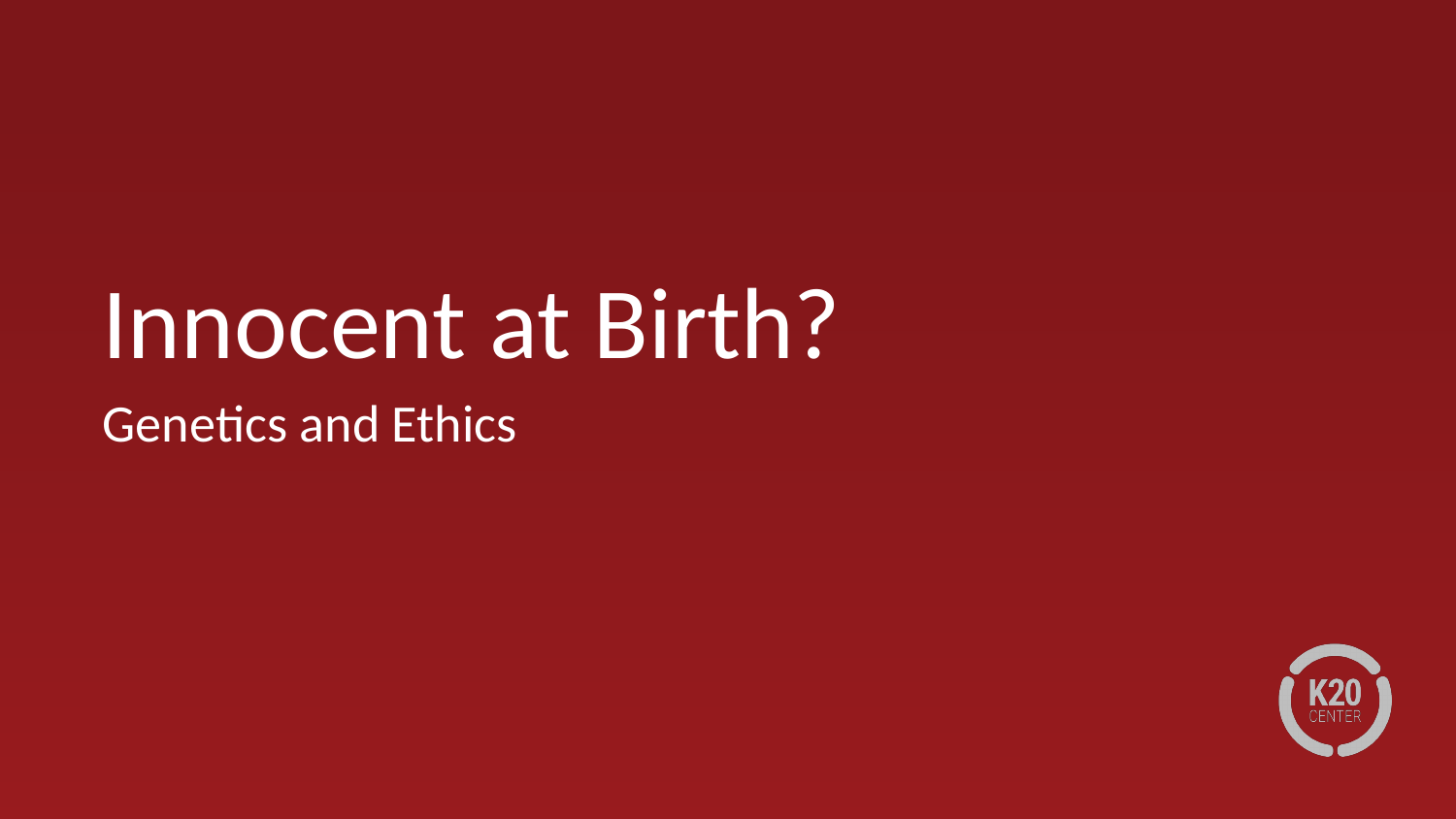

# Innocent at Birth?
Genetics and Ethics